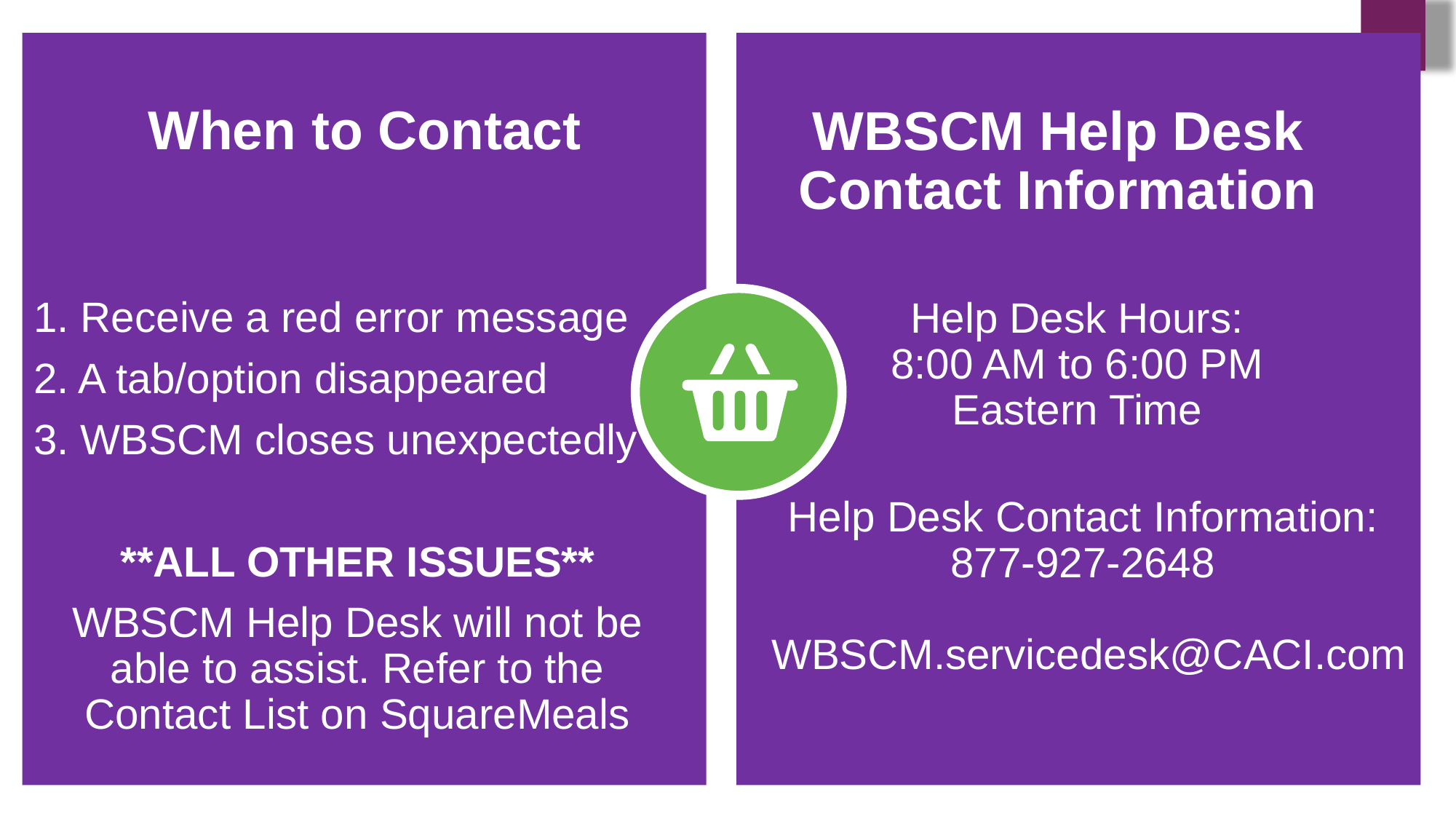

36

When to Contact
WBSCM Help Desk Contact Information

1. Receive a red error message
2. A tab/option disappeared
3. WBSCM closes unexpectedly

**ALL OTHER ISSUES**
WBSCM Help Desk will not be able to assist. Refer to the Contact List on SquareMeals

Help Desk Hours: 
8:00 AM to 6:00 PM
Eastern Time
Help Desk Contact Information:
877-927-2648
 WBSCM.servicedesk@CACI.com